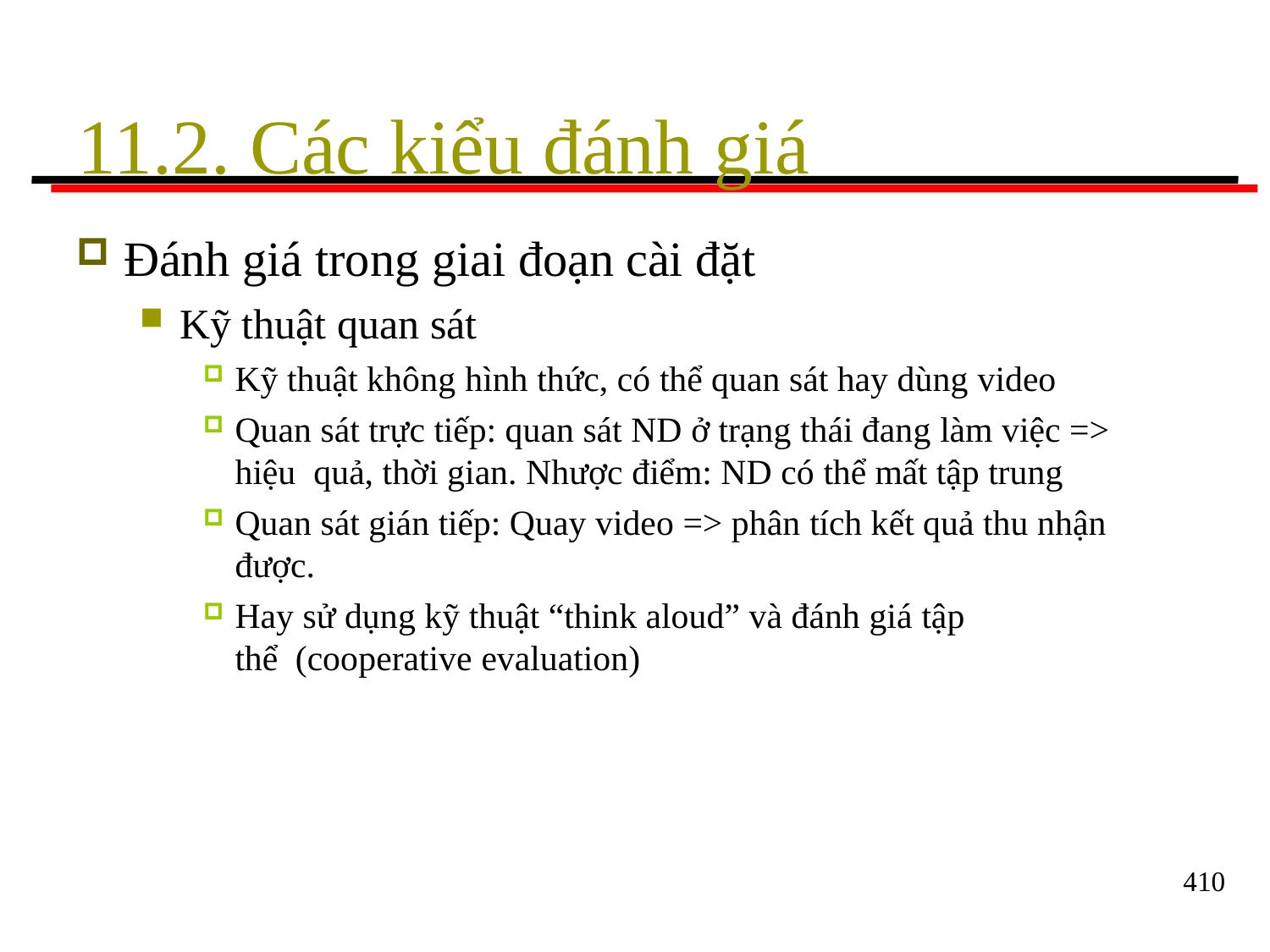

# 11.2. Các kiểu đánh giá
Đánh giá trong giai đoạn cài đặt
Kỹ thuật quan sát
Kỹ thuật không hình thức, có thể quan sát hay dùng video
Quan sát trực tiếp: quan sát ND ở trạng thái đang làm việc => hiệu  quả, thời gian. Nhược điểm: ND có thể mất tập trung
Quan sát gián tiếp: Quay video => phân tích kết quả thu nhận được.
Hay sử dụng kỹ thuật “think aloud” và đánh giá tập thể  (cooperative evaluation)
410